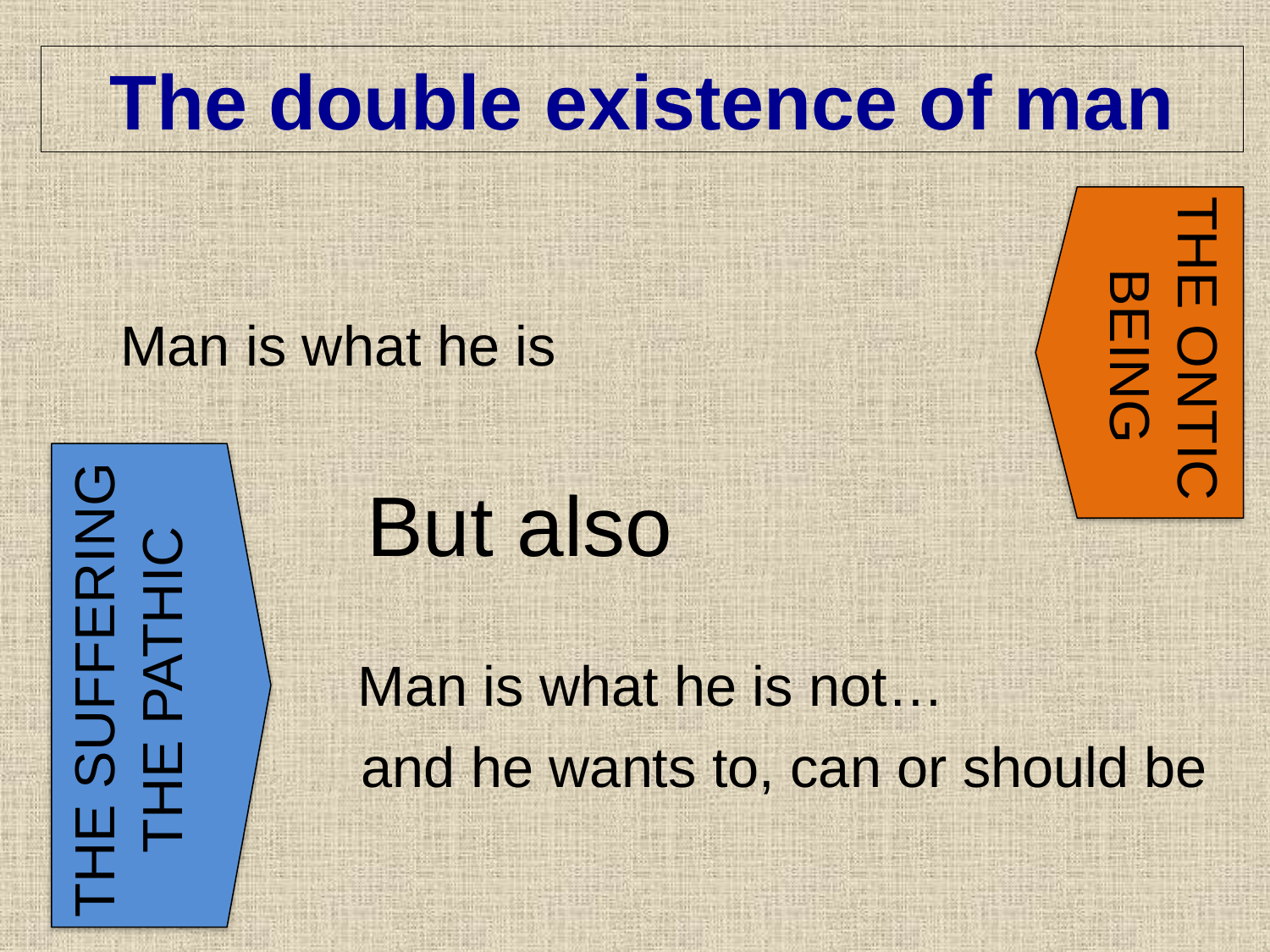

The double existence of man

THE ONTIC
BEING
Man is what he is
But also

THE SUFFERING
THE PATHIC
Man is what he is not…
and he wants to, can or should be